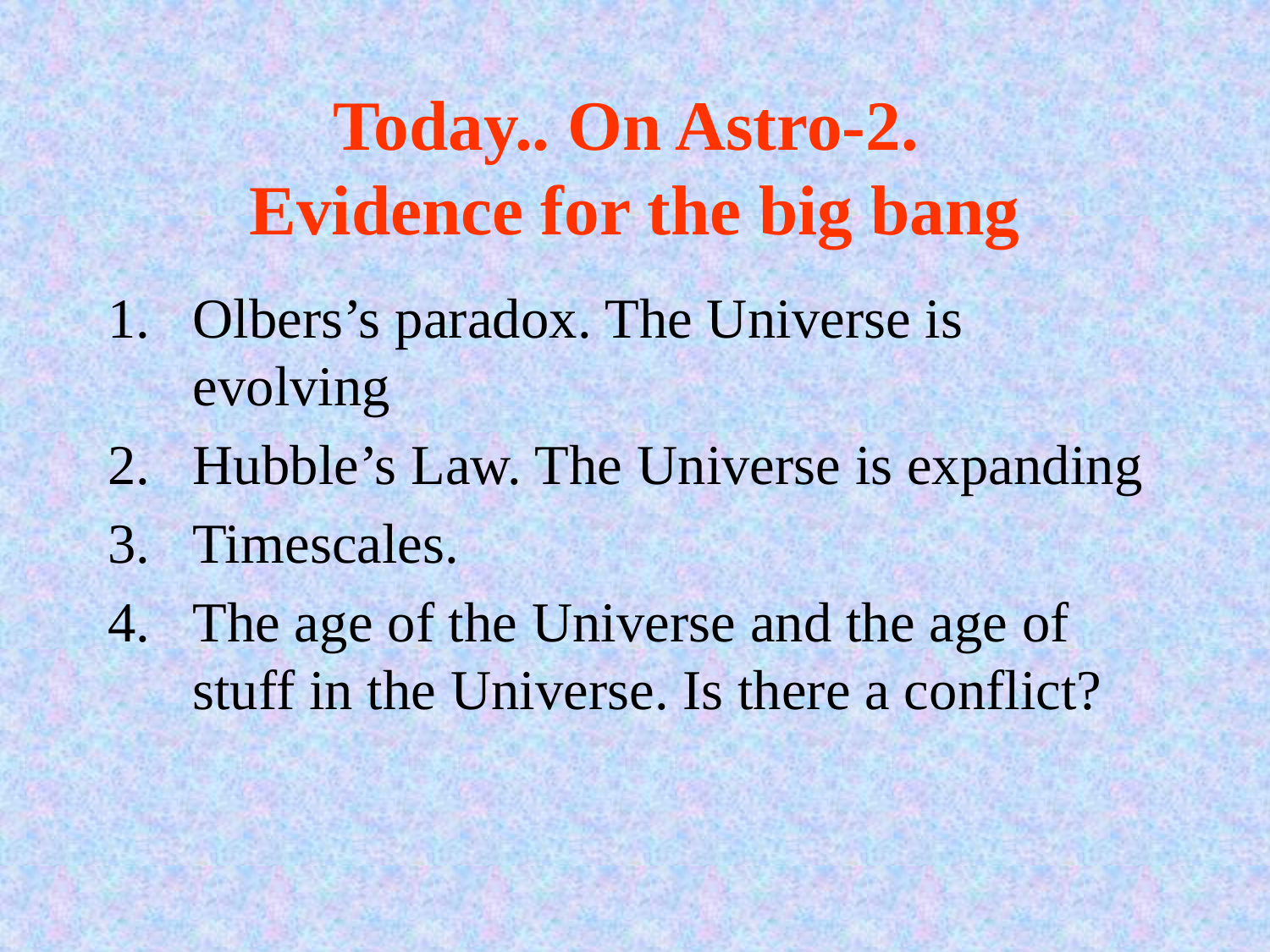

# Today.. On Astro-2. Evidence for the big bang
Olbers’s paradox. The Universe is evolving
Hubble’s Law. The Universe is expanding
Timescales.
The age of the Universe and the age of stuff in the Universe. Is there a conflict?